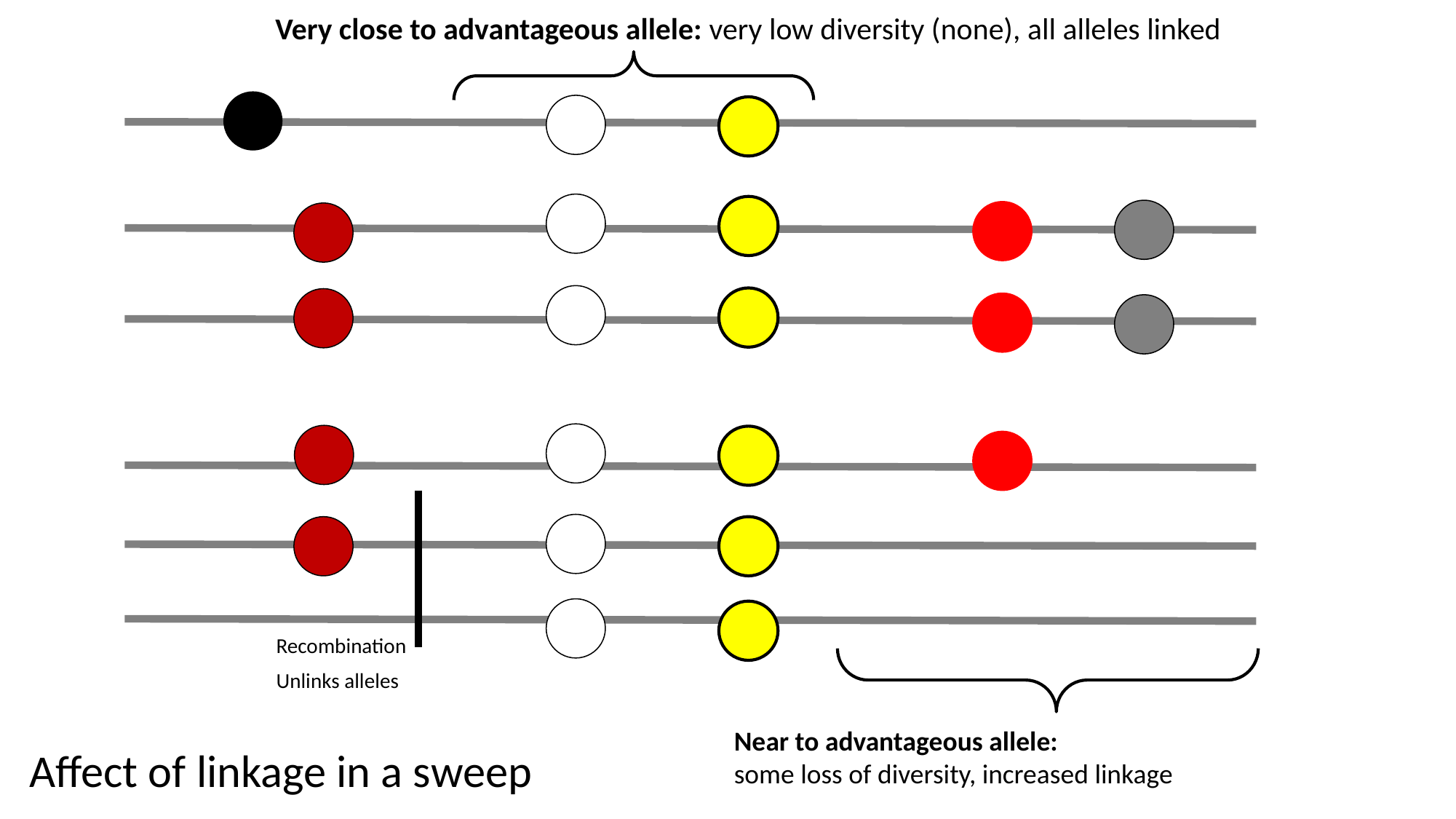

Very close to advantageous allele: very low diversity (none), all alleles linked

Recombination
Unlinks alleles

Near to advantageous allele:
some loss of diversity, increased linkage
Affect of linkage in a sweep